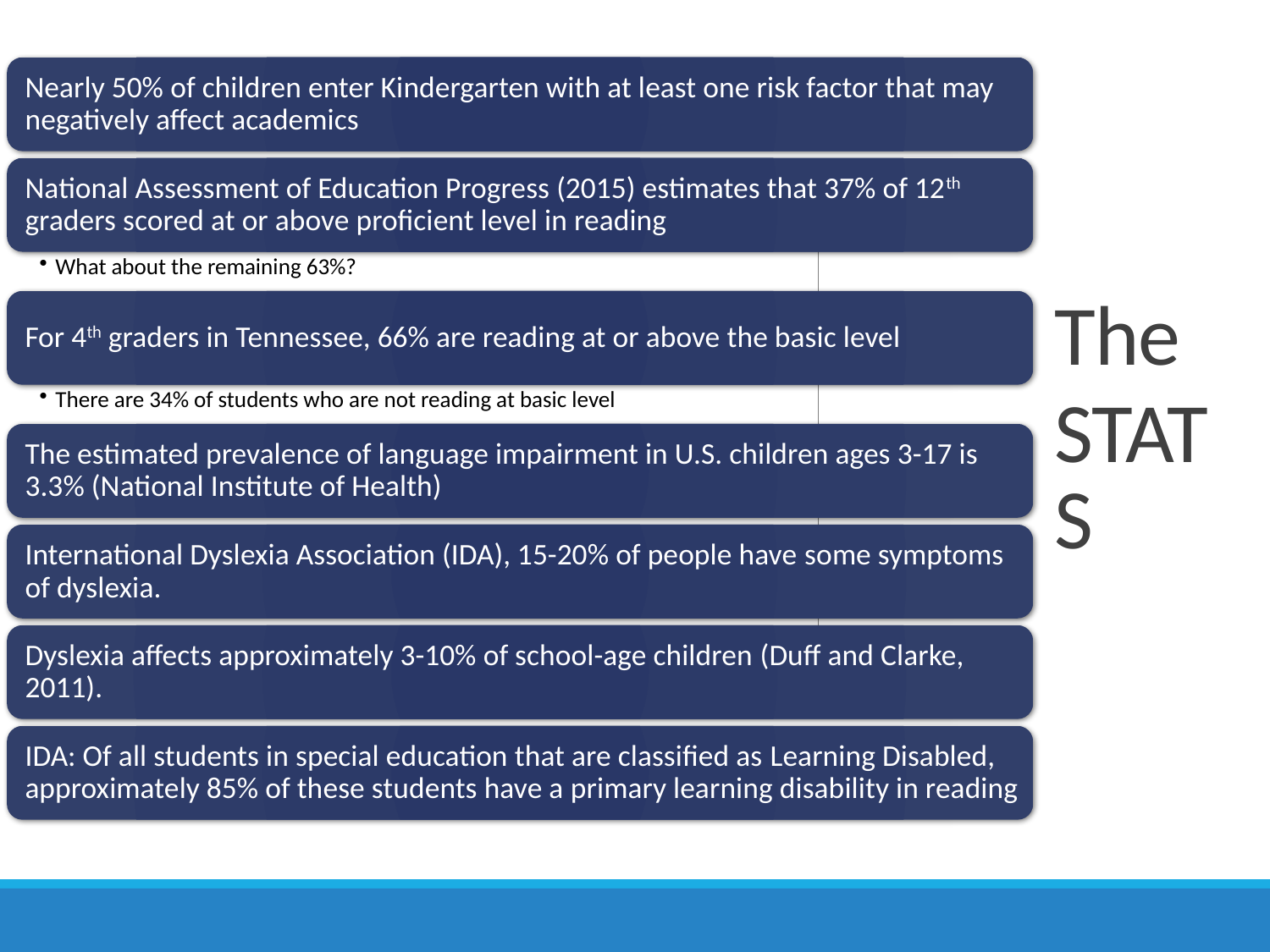

The
STATS
Nearly 50% of children enter Kindergarten with at least one risk factor that may negatively affect academics
National Assessment of Education Progress (2015) estimates that 37% of 12th graders scored at or above proficient level in reading
What about the remaining 63%?
For 4th graders in Tennessee, 66% are reading at or above the basic level
There are 34% of students who are not reading at basic level
The estimated prevalence of language impairment in U.S. children ages 3-17 is 3.3% (National Institute of Health)
International Dyslexia Association (IDA), 15-20% of people have some symptoms of dyslexia.
Dyslexia affects approximately 3-10% of school-age children (Duff and Clarke, 2011).
IDA: Of all students in special education that are classified as Learning Disabled, approximately 85% of these students have a primary learning disability in reading